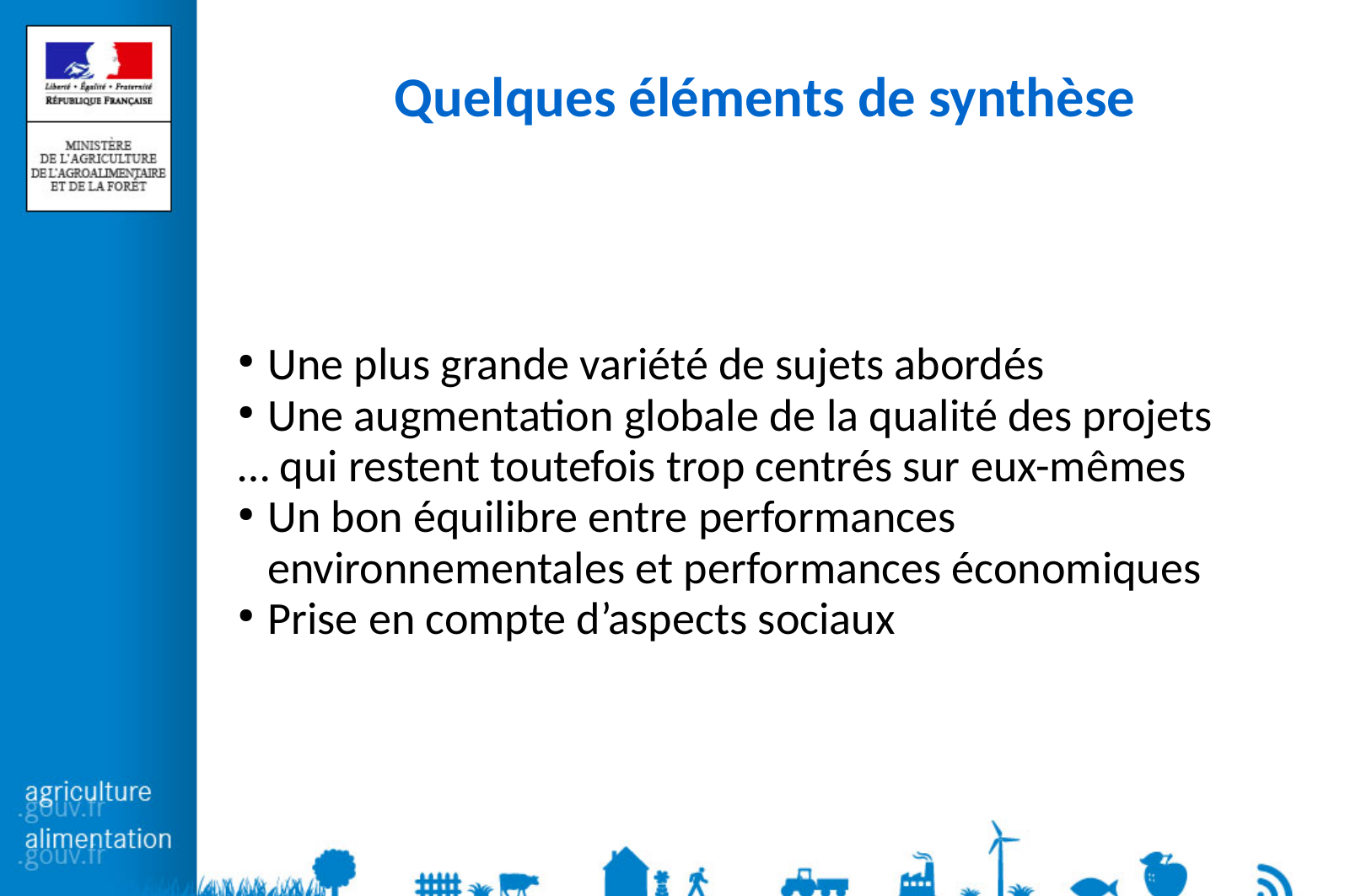

Quelques éléments de synthèse

Une plus grande variété de sujets abordés
Une augmentation globale de la qualité des projets
… qui restent toutefois trop centrés sur eux-mêmes
Un bon équilibre entre performances environnementales et performances économiques
Prise en compte d’aspects sociaux